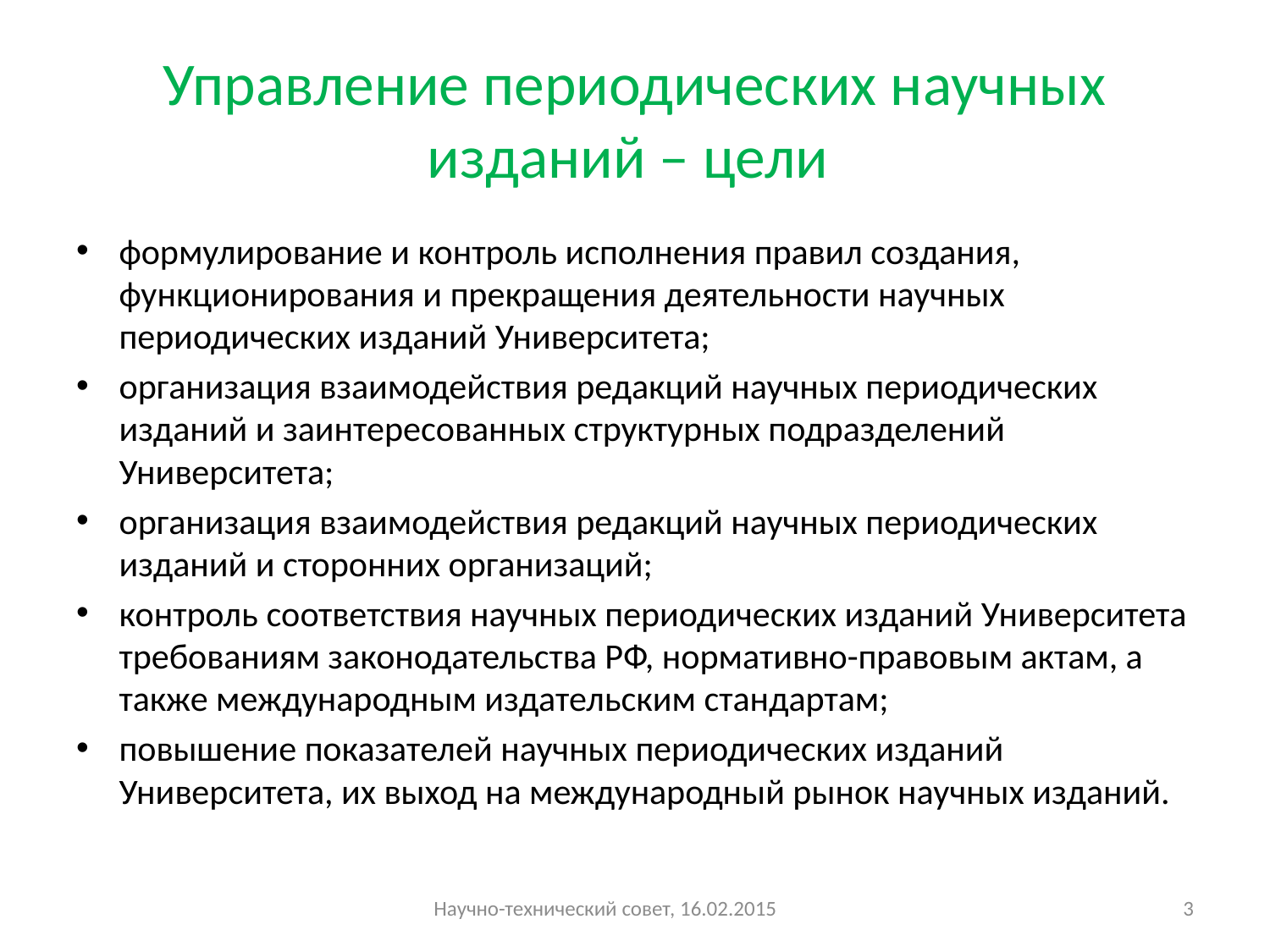

# Управление периодических научных изданий – цели
формулирование и контроль исполнения правил создания, функционирования и прекращения деятельности научных периодических изданий Университета;
организация взаимодействия редакций научных периодических изданий и заинтересованных структурных подразделений Университета;
организация взаимодействия редакций научных периодических изданий и сторонних организаций;
контроль соответствия научных периодических изданий Университета требованиям законодательства РФ, нормативно-правовым актам, а также международным издательским стандартам;
повышение показателей научных периодических изданий Университета, их выход на международный рынок научных изданий.
Научно-технический совет, 16.02.2015
3